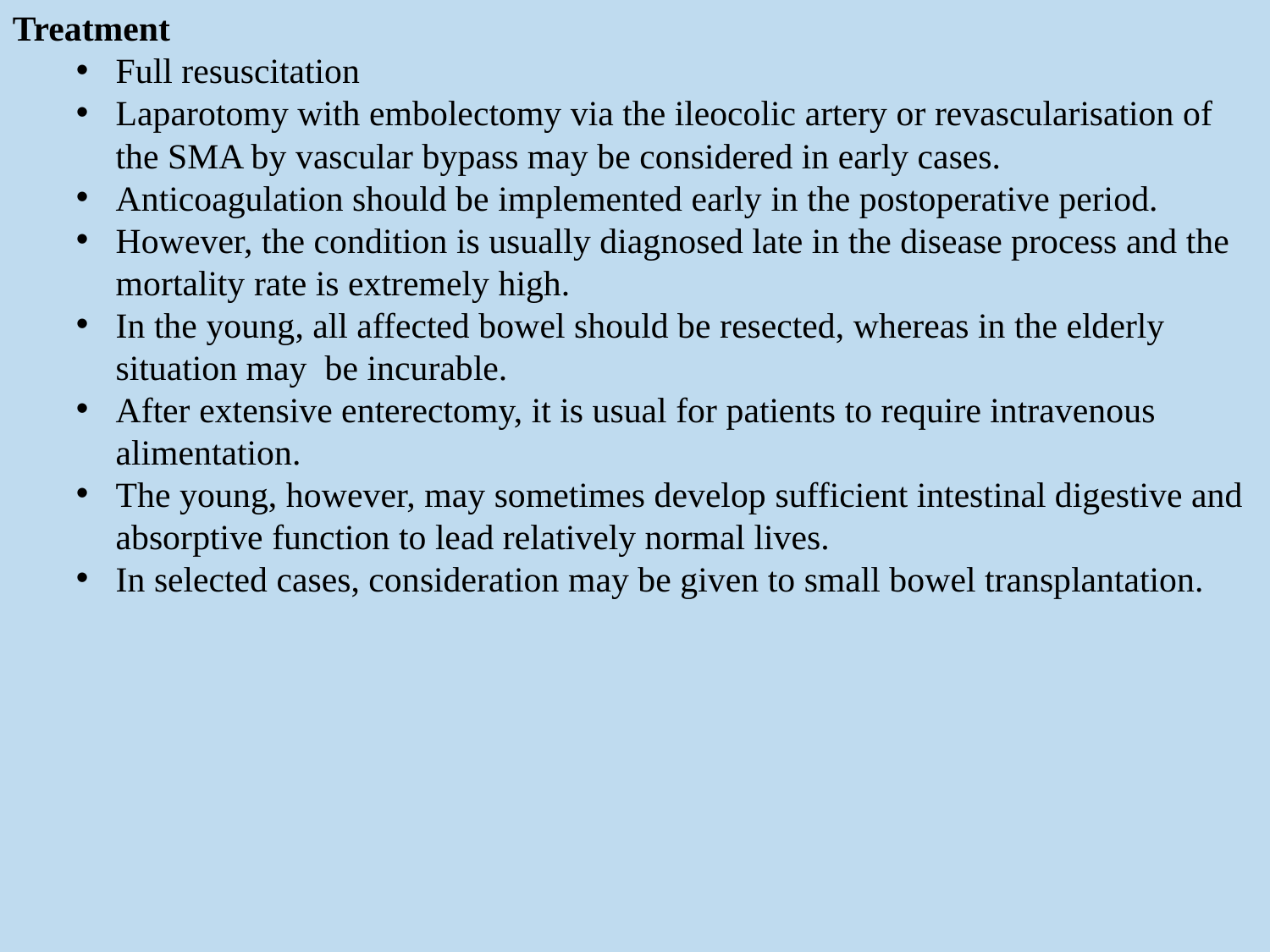

Treatment
Full resuscitation
Laparotomy with embolectomy via the ileocolic artery or revascularisation of the SMA by vascular bypass may be considered in early cases.
Anticoagulation should be implemented early in the postoperative period.
However, the condition is usually diagnosed late in the disease process and the mortality rate is extremely high.
In the young, all affected bowel should be resected, whereas in the elderly situation may  be incurable.
After extensive enterectomy, it is usual for patients to require intravenous alimentation.
The young, however, may sometimes develop sufficient intestinal digestive and absorptive function to lead relatively normal lives.
In selected cases, consideration may be given to small bowel transplantation.